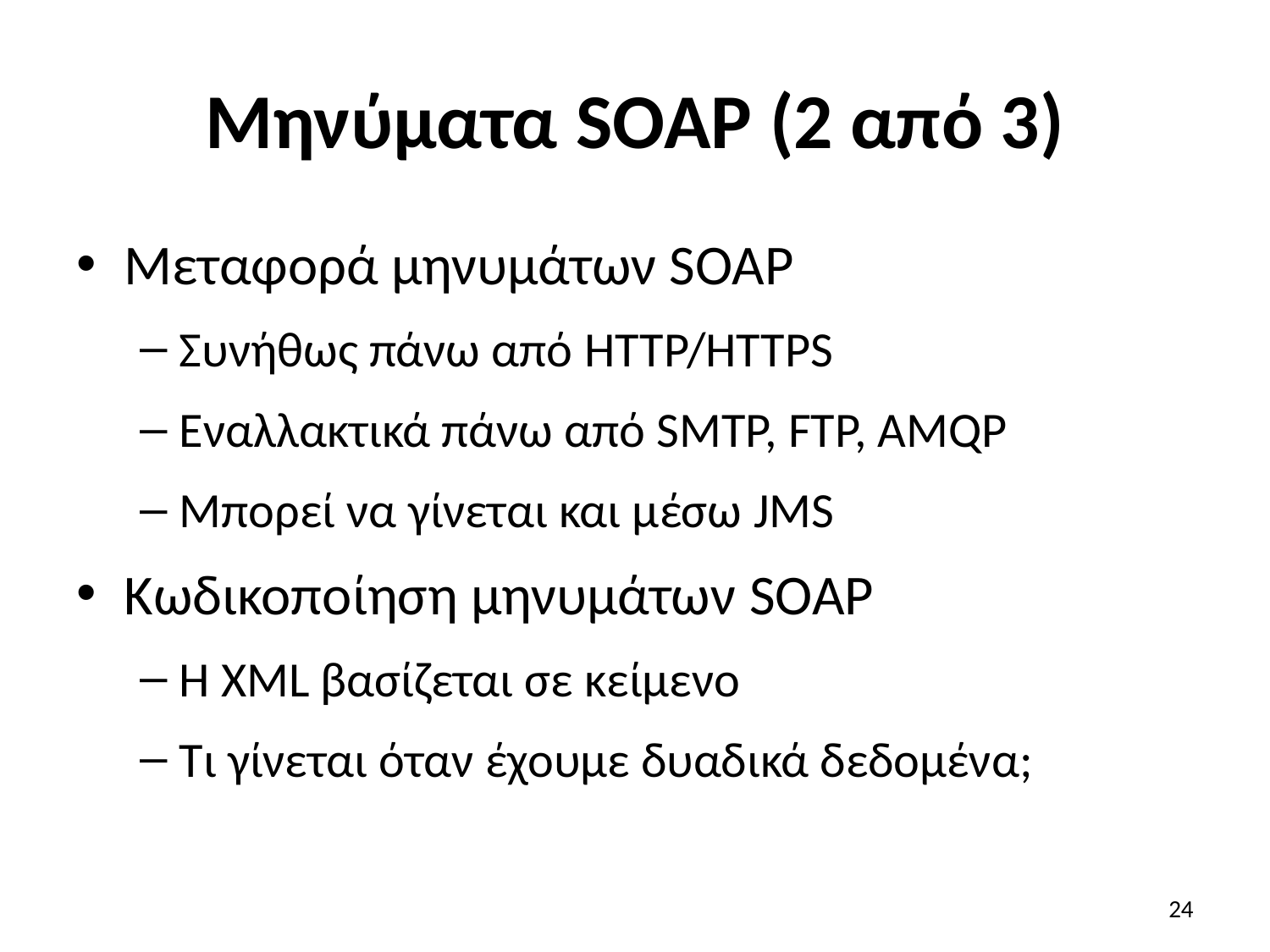

# Μηνύματα SOAP (2 από 3)
Μεταφορά μηνυμάτων SOAP
Συνήθως πάνω από HTTP/HTTPS
Εναλλακτικά πάνω από SMTP, FTP, AMQP
Μπορεί να γίνεται και μέσω JMS
Κωδικοποίηση μηνυμάτων SOAP
Η XML βασίζεται σε κείμενο
Τι γίνεται όταν έχουμε δυαδικά δεδομένα;
24